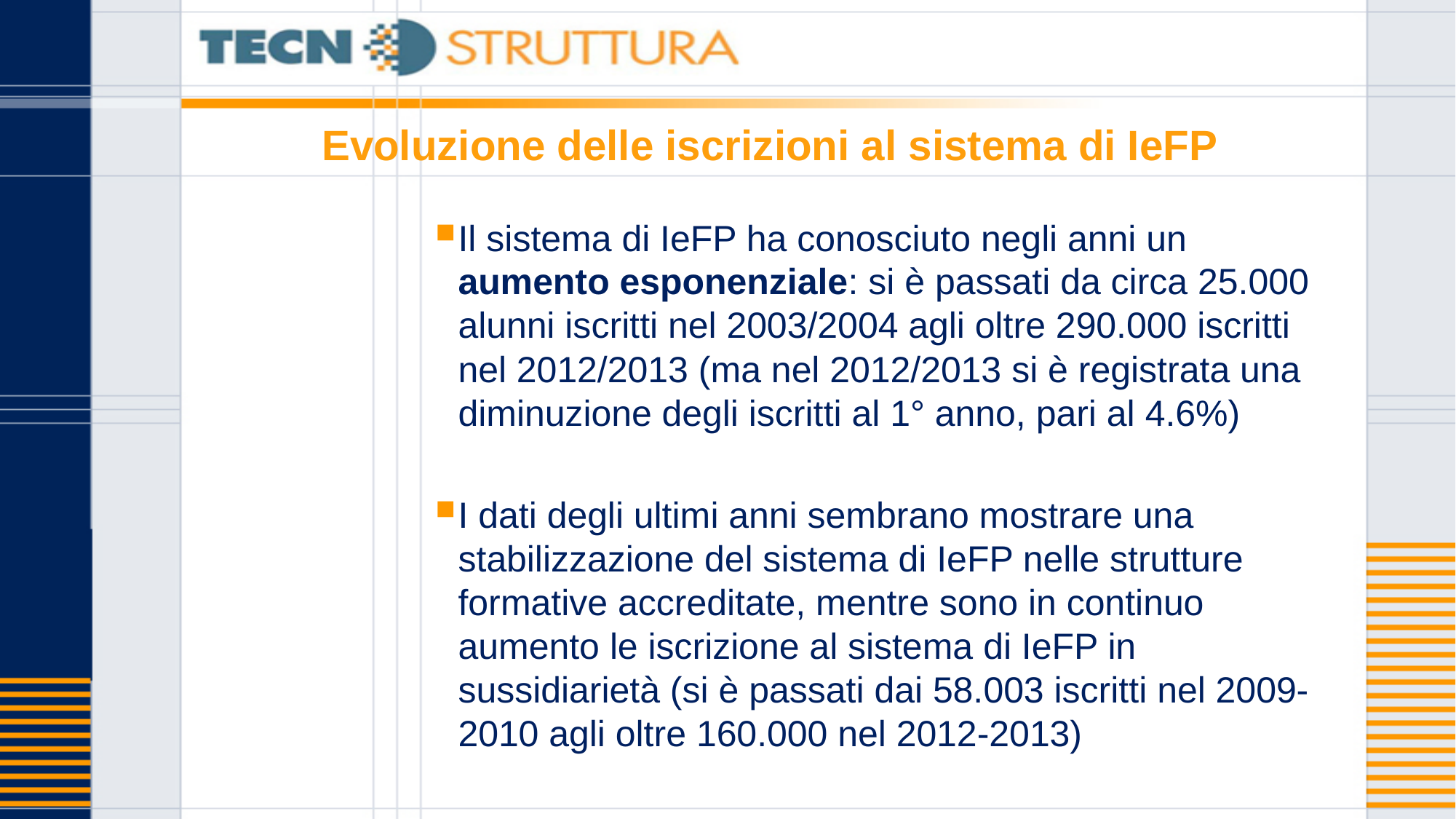

# Evoluzione delle iscrizioni al sistema di IeFP
Il sistema di IeFP ha conosciuto negli anni un aumento esponenziale: si è passati da circa 25.000 alunni iscritti nel 2003/2004 agli oltre 290.000 iscritti nel 2012/2013 (ma nel 2012/2013 si è registrata una diminuzione degli iscritti al 1° anno, pari al 4.6%)

I dati degli ultimi anni sembrano mostrare una stabilizzazione del sistema di IeFP nelle strutture formative accreditate, mentre sono in continuo aumento le iscrizione al sistema di IeFP in sussidiarietà (si è passati dai 58.003 iscritti nel 2009-2010 agli oltre 160.000 nel 2012-2013)